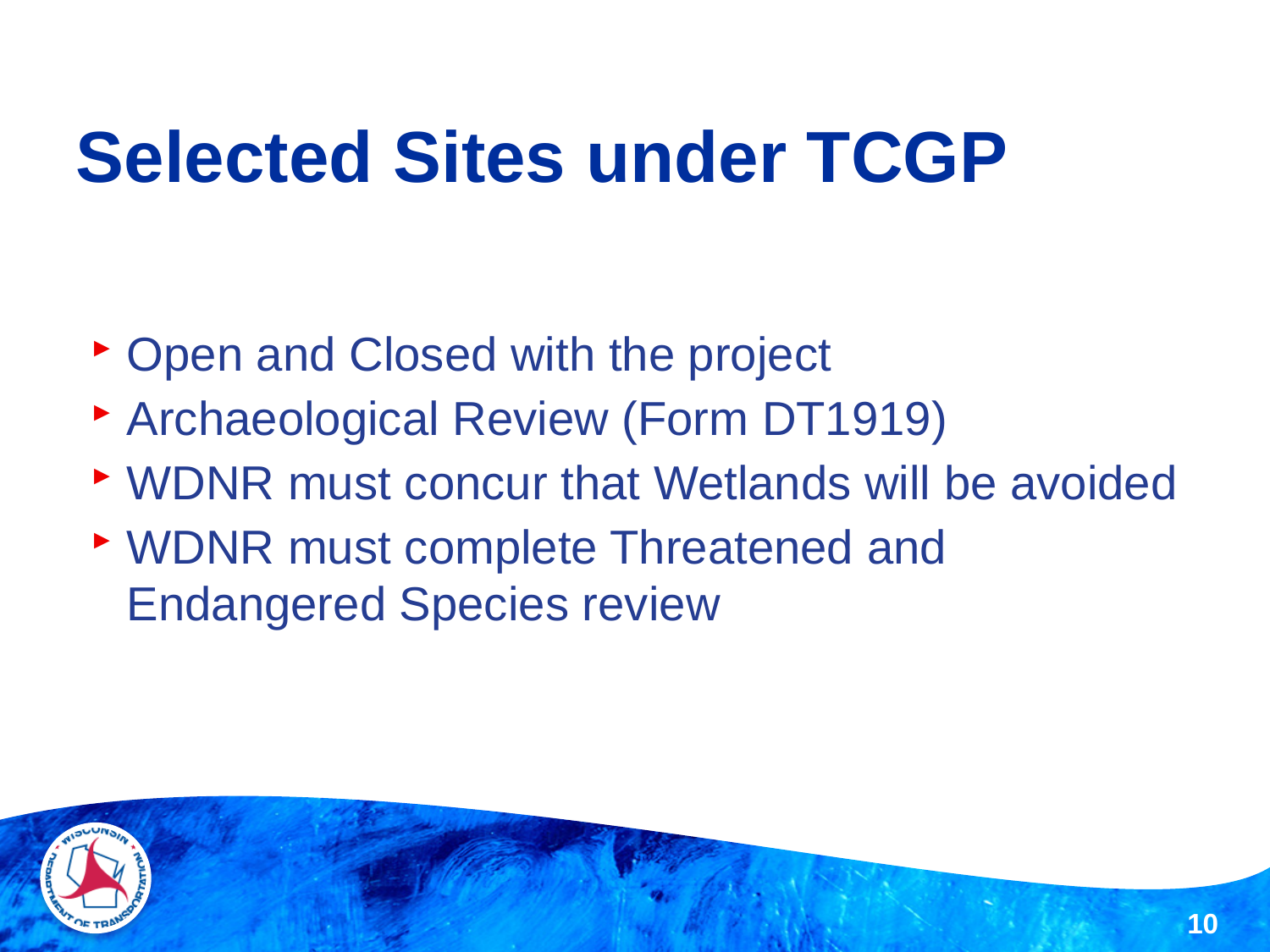

# Selected Sites under TCGP
Open and Closed with the project
Archaeological Review (Form DT1919)
WDNR must concur that Wetlands will be avoided
WDNR must complete Threatened and Endangered Species review
10